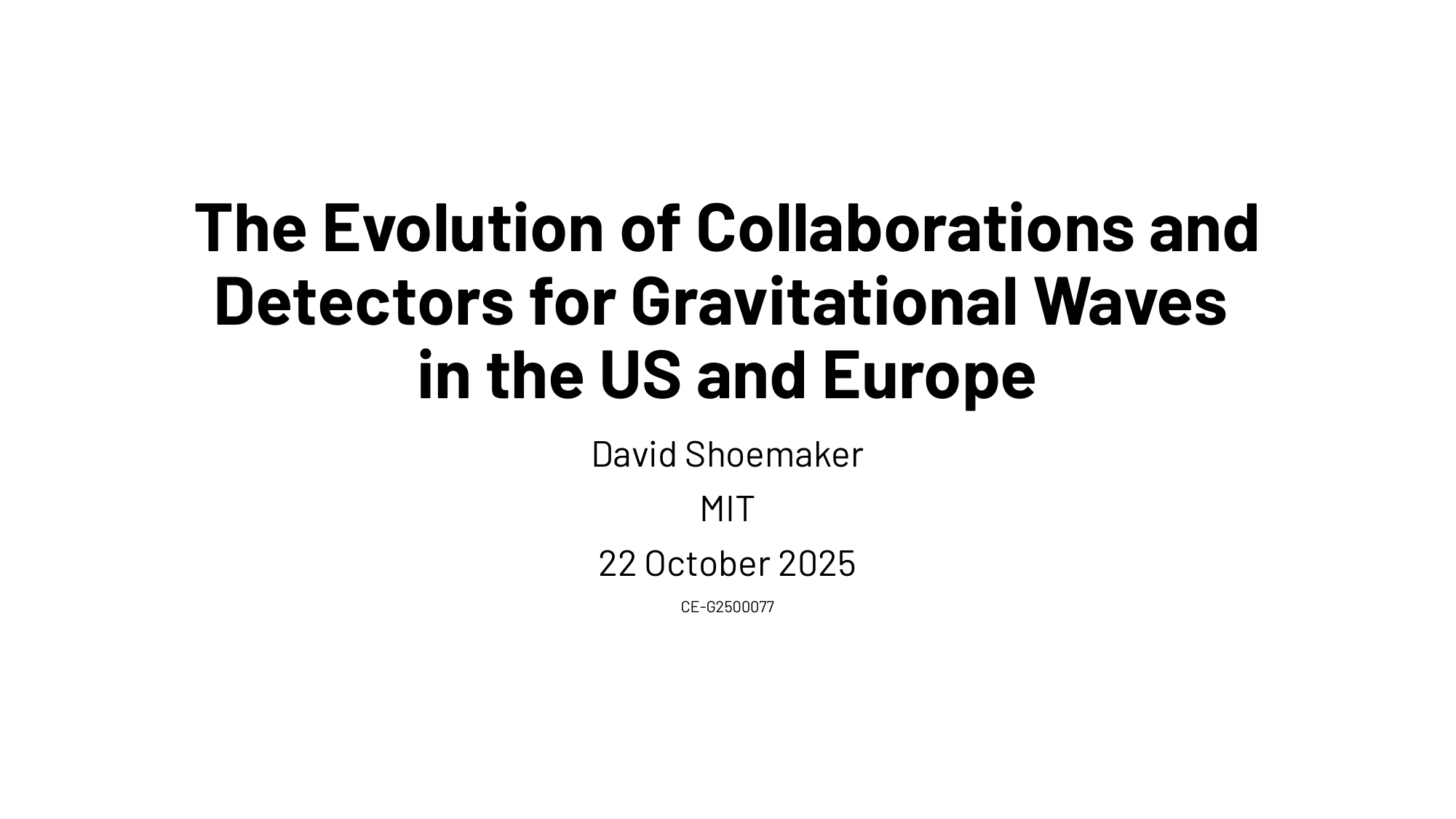

# The Evolution of Collaborations and Detectors for Gravitational Waves in the US and Europe
David Shoemaker
MIT
22 October 2025
CE-G2500077